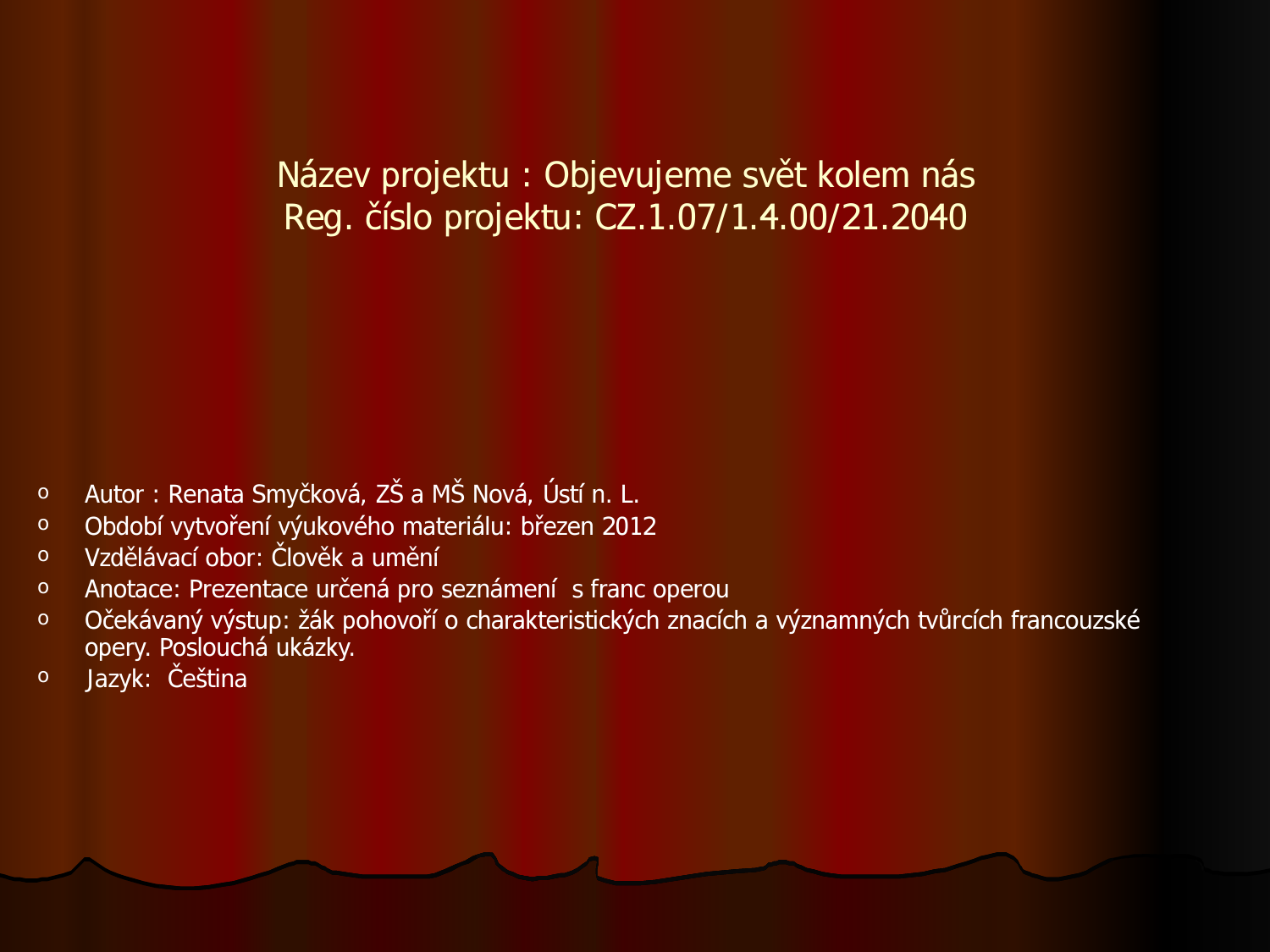

Název projektu : Objevujeme svět kolem nás
Reg. číslo projektu: CZ.1.07/1.4.00/21.2040
Autor : Renata Smyčková, ZŠ a MŠ Nová, Ústí n. L.
Období vytvoření výukového materiálu: březen 2012
Vzdělávací obor: Člověk a umění
Anotace: Prezentace určená pro seznámení  s franc operou
Očekávaný výstup: žák pohovoří o charakteristických znacích a významných tvůrcích francouzské opery. Poslouchá ukázky.
Jazyk:  Čeština